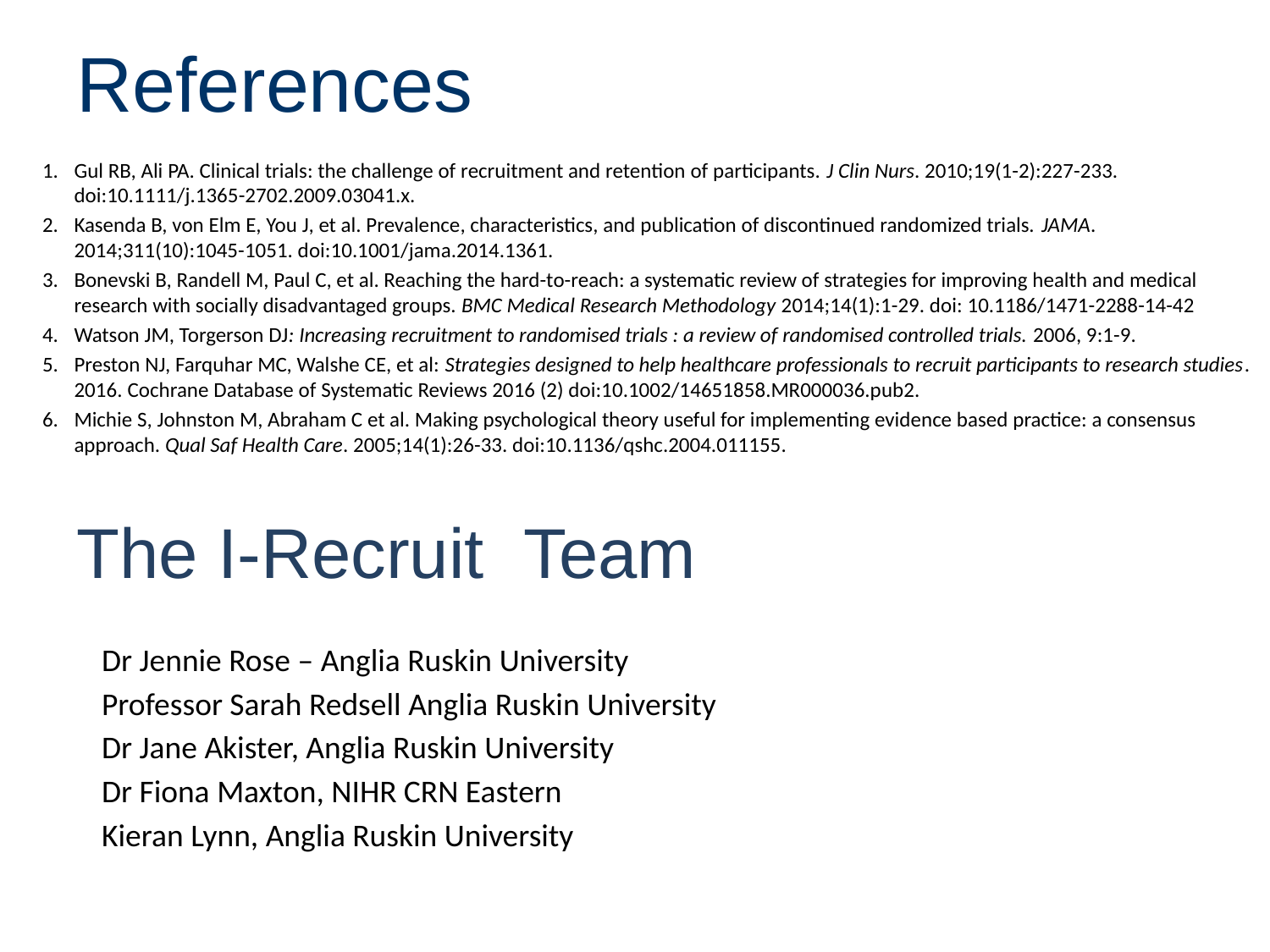

# References

Gul RB, Ali PA. Clinical trials: the challenge of recruitment and retention of participants. J Clin Nurs. 2010;19(1-2):227-233. doi:10.1111/j.1365-2702.2009.03041.x.
Kasenda B, von Elm E, You J, et al. Prevalence, characteristics, and publication of discontinued randomized trials. JAMA. 2014;311(10):1045-1051. doi:10.1001/jama.2014.1361.
Bonevski B, Randell M, Paul C, et al. Reaching the hard-to-reach: a systematic review of strategies for improving health and medical research with socially disadvantaged groups. BMC Medical Research Methodology 2014;14(1):1-29. doi: 10.1186/1471-2288-14-42
Watson JM, Torgerson DJ: Increasing recruitment to randomised trials : a review of randomised controlled trials. 2006, 9:1-9.
Preston NJ, Farquhar MC, Walshe CE, et al: Strategies designed to help healthcare professionals to recruit participants to research studies. 2016. Cochrane Database of Systematic Reviews 2016 (2) doi:10.1002/14651858.MR000036.pub2.
Michie S, Johnston M, Abraham C et al. Making psychological theory useful for implementing evidence based practice: a consensus approach. Qual Saf Health Care. 2005;14(1):26-33. doi:10.1136/qshc.2004.011155.

The I-Recruit  Team
Dr Jennie Rose – Anglia Ruskin University
Professor Sarah Redsell Anglia Ruskin University
Dr Jane Akister, Anglia Ruskin University
Dr Fiona Maxton, NIHR CRN Eastern
Kieran Lynn, Anglia Ruskin University